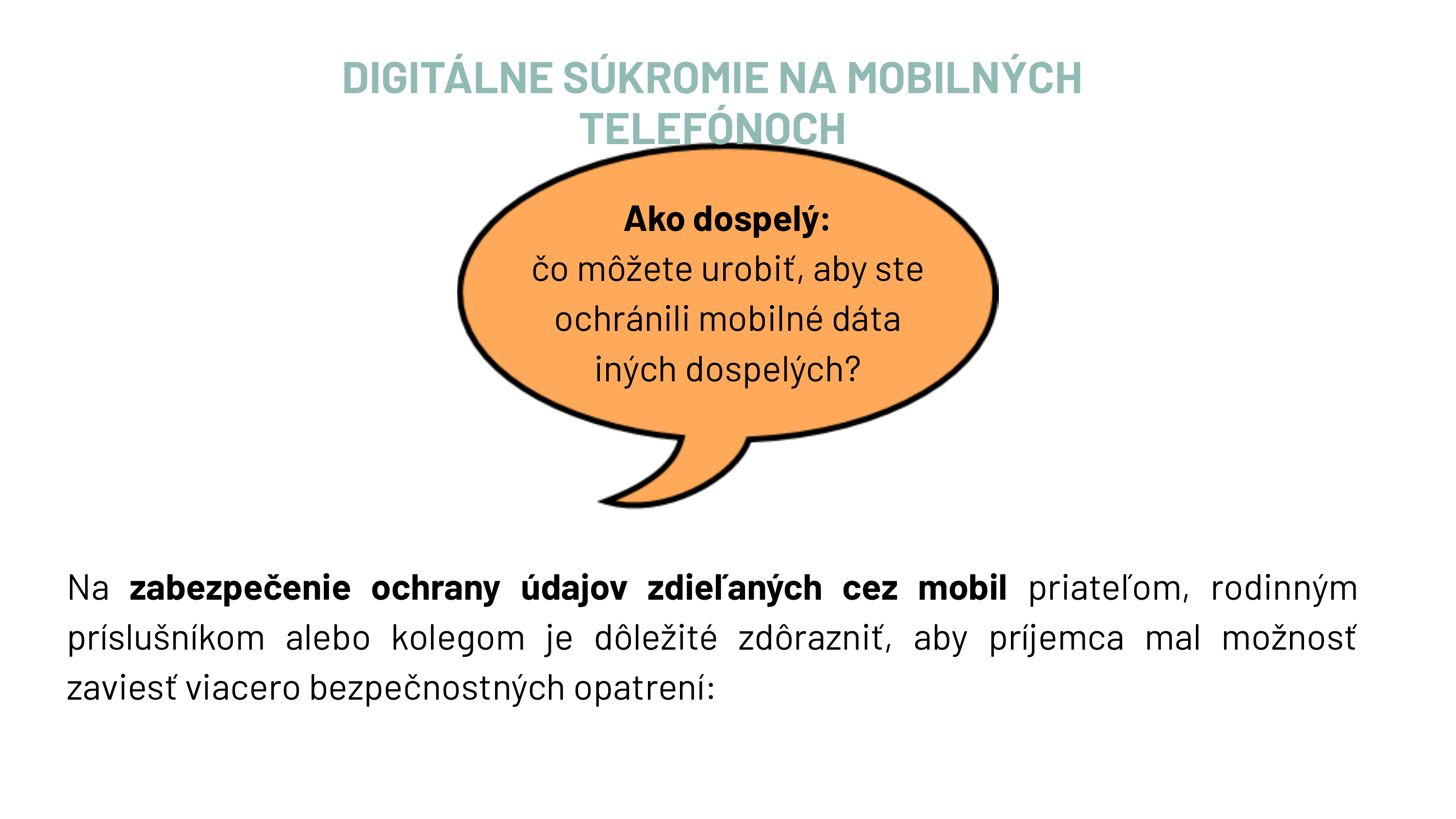

DIGITÁLNE SÚKROMIE NA MOBILNÝCH TELEFÓNOCH

Ako dospelý:
čo môžete urobiť, aby ste ochránili mobilné dáta iných dospelých?
Na zabezpečenie ochrany údajov zdieľaných cez mobil priateľom, rodinným príslušníkom alebo kolegom je dôležité zdôrazniť, aby príjemca mal možnosť zaviesť viacero bezpečnostných opatrení: